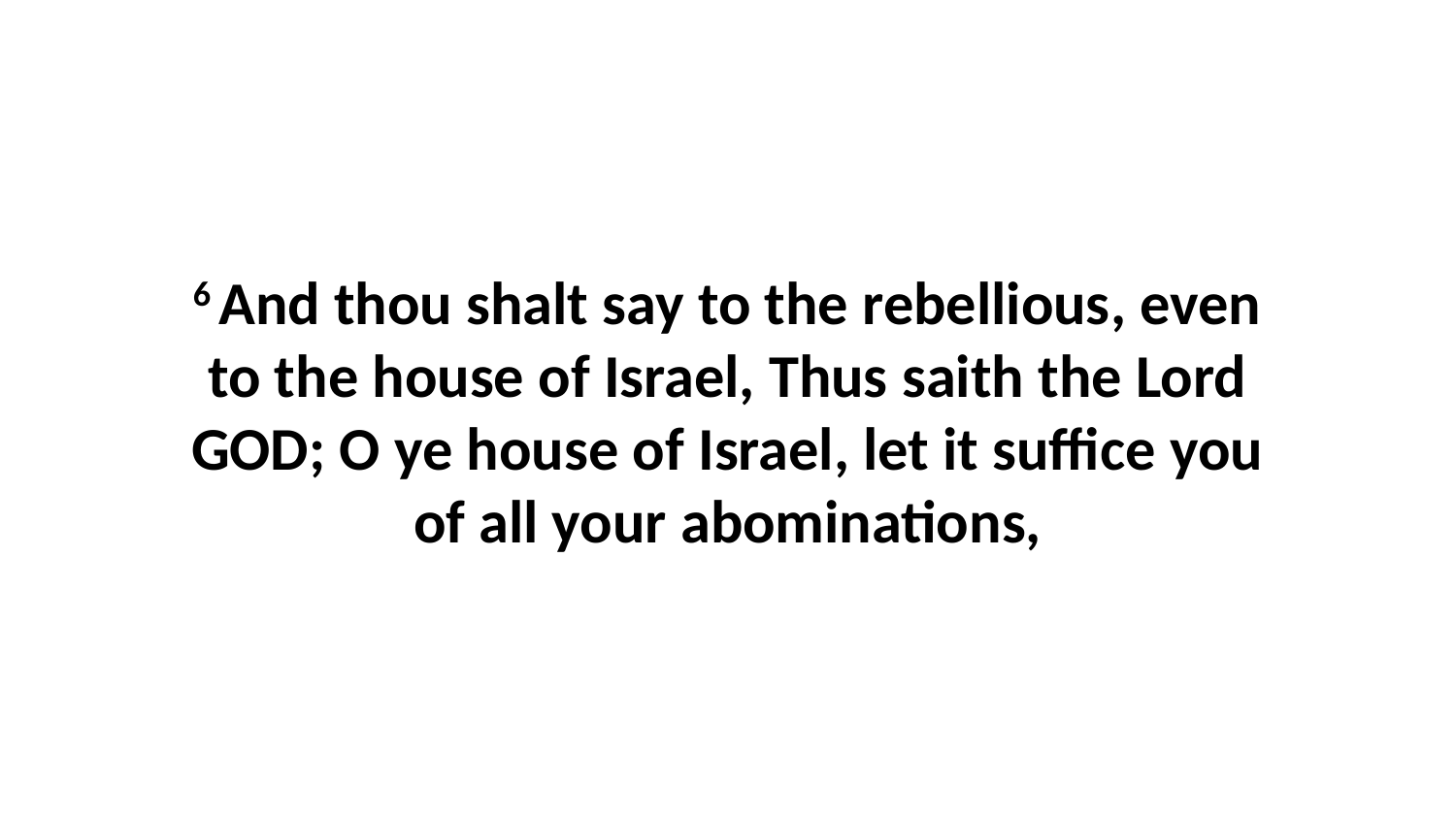

6 And thou shalt say to the rebellious, even to the house of Israel, Thus saith the Lord GOD; O ye house of Israel, let it suffice you of all your abominations,